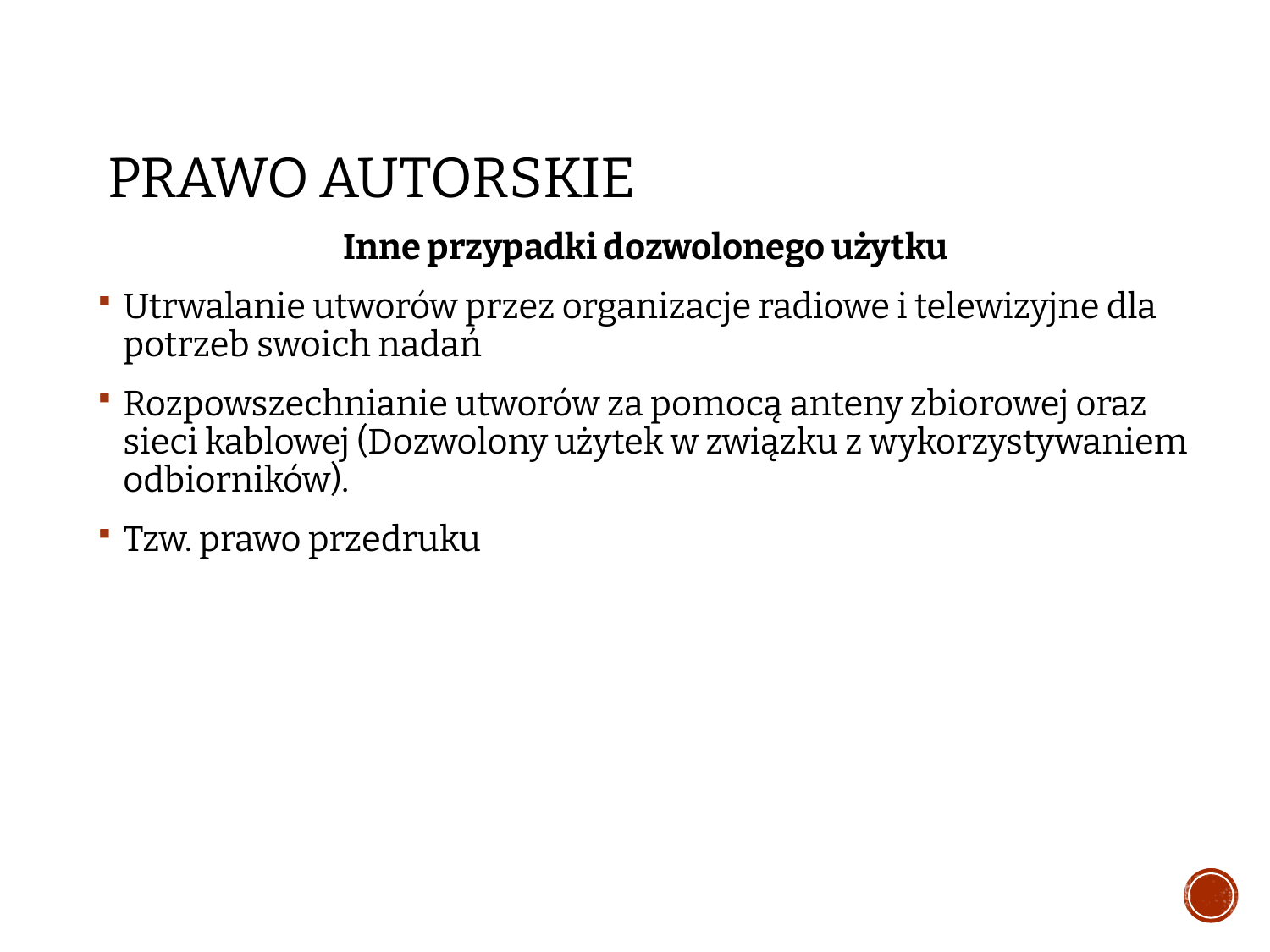

# PRAWO AUTORSKIE
Inne przypadki dozwolonego użytku
Utrwalanie utworów przez organizacje radiowe i telewizyjne dla potrzeb swoich nadań
Rozpowszechnianie utworów za pomocą anteny zbiorowej oraz sieci kablowej (Dozwolony użytek w związku z wykorzystywaniem odbiorników).
Tzw. prawo przedruku